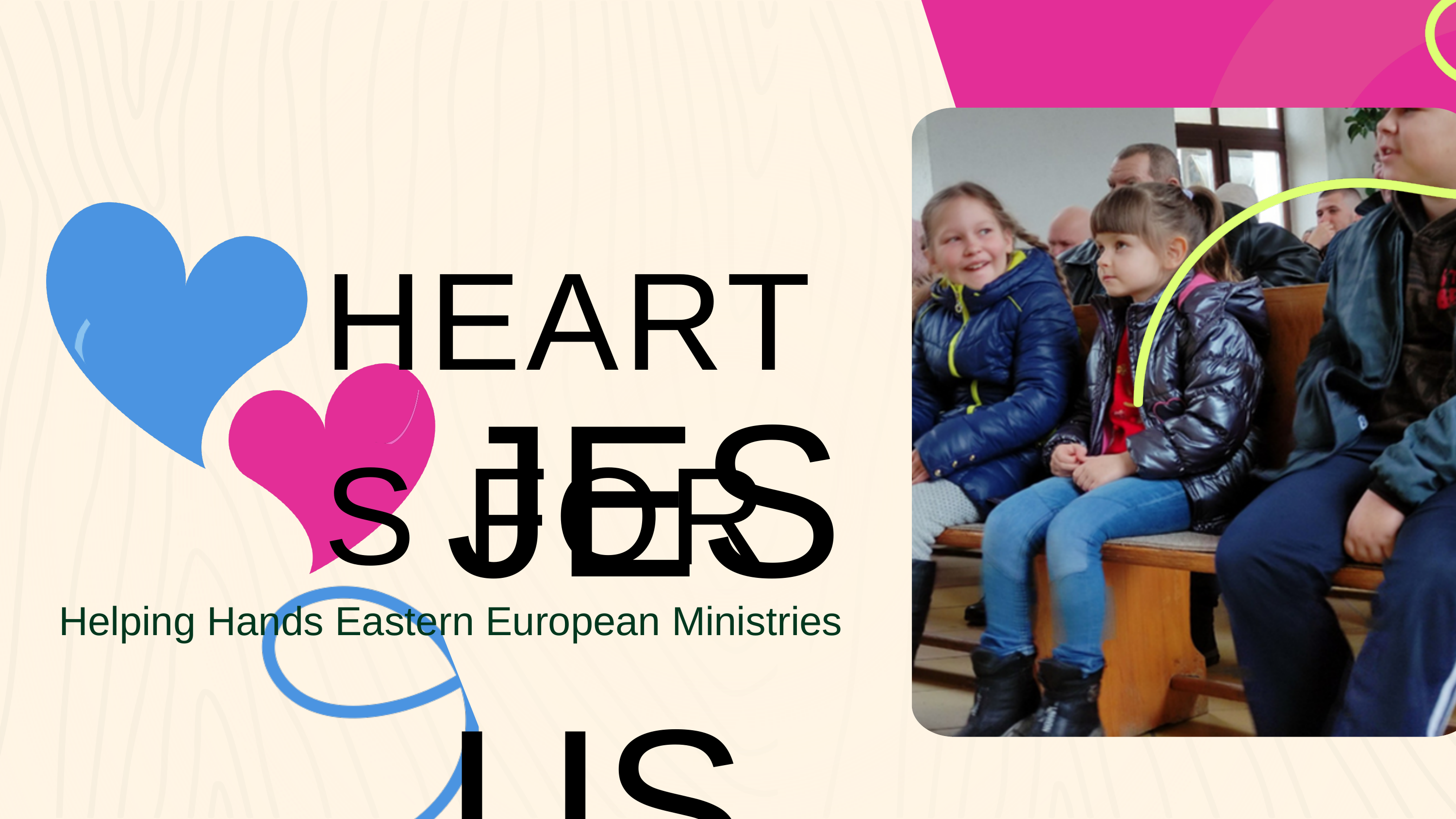

HEARTS FOR

JESUS

Helping Hands Eastern European Ministries